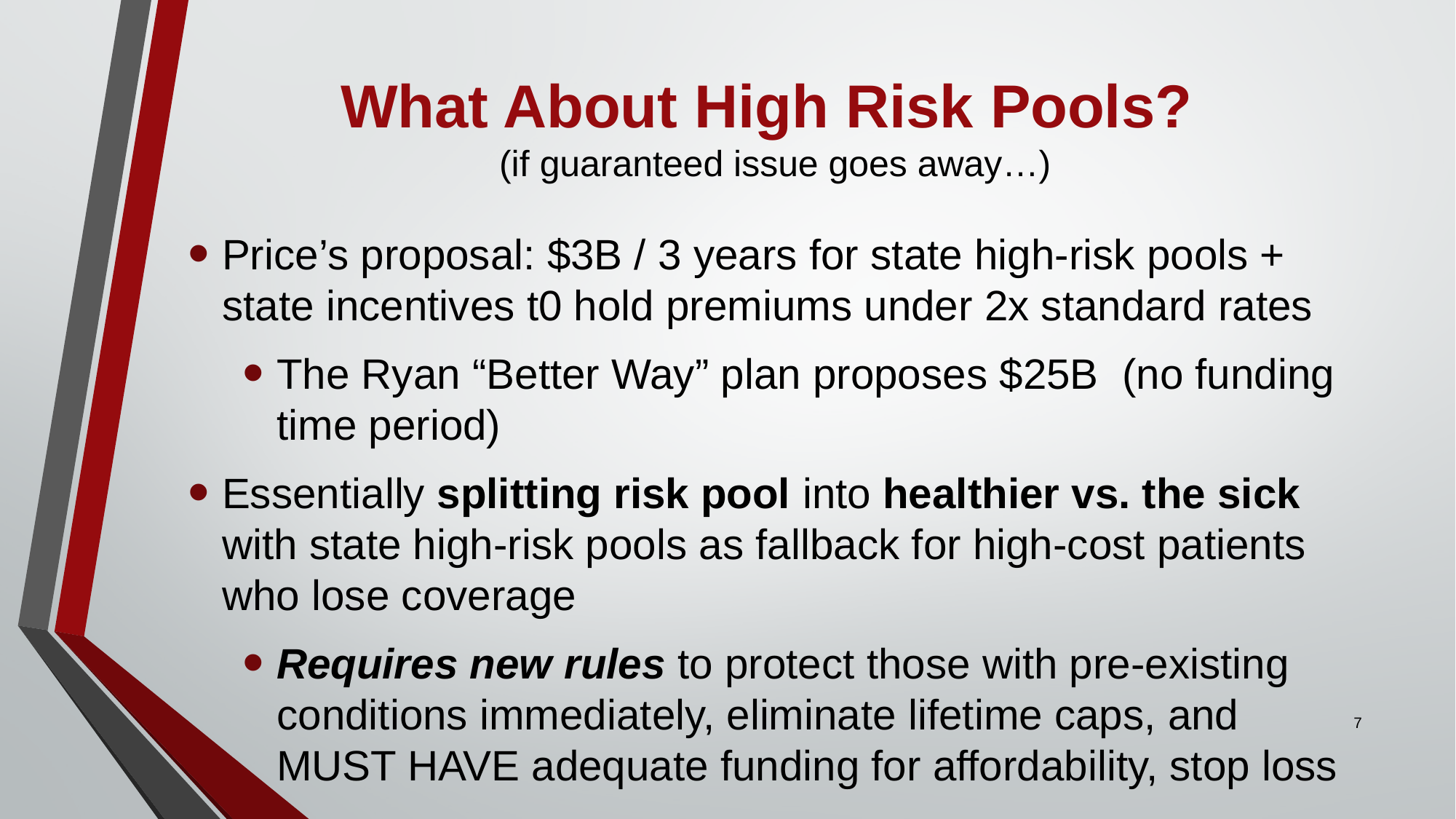

# What About High Risk Pools? (if guaranteed issue goes away…)
Price’s proposal: $3B / 3 years for state high-risk pools +  state incentives t0 hold premiums under 2x standard rates
The Ryan “Better Way” plan proposes $25B  (no funding time period)
Essentially splitting risk pool into healthier vs. the sick with state high-risk pools as fallback for high-cost patients who lose coverage
Requires new rules to protect those with pre-existing conditions immediately, eliminate lifetime caps, and MUST HAVE adequate funding for affordability, stop loss
7